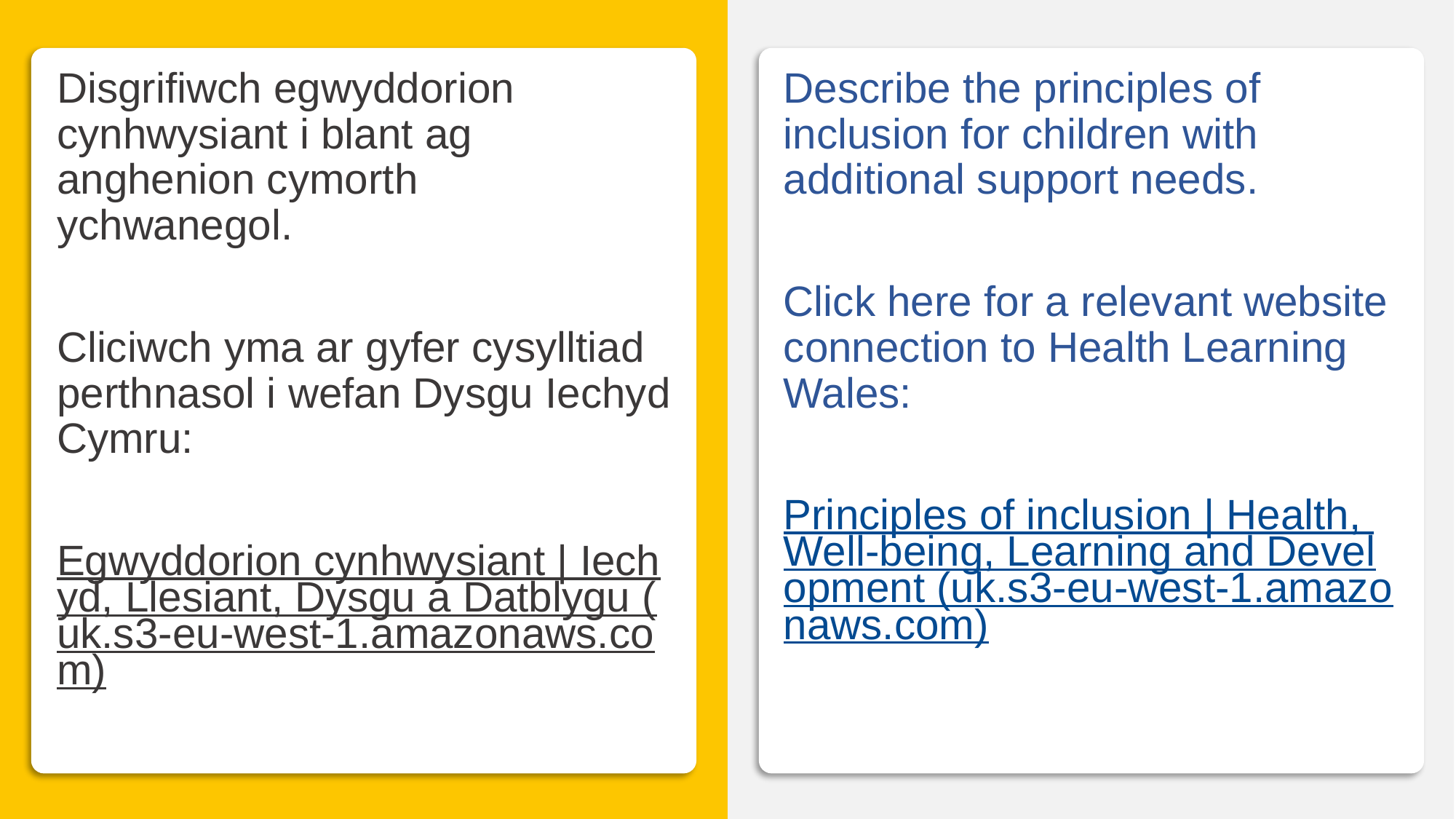

Cynhwysiant
Disgrifiwch egwyddorion cynhwysiant i blant ag anghenion cymorth ychwanegol.

Cliciwch yma ar gyfer cysylltiad perthnasol i wefan Dysgu Iechyd Cymru:

Egwyddorion cynhwysiant | Iechyd, Llesiant, Dysgu a Datblygu (uk.s3-eu-west-1.amazonaws.com)
Describe the principles of inclusion for children with additional support needs.

Click here for a relevant website connection to Health Learning Wales:

Principles of inclusion | Health, Well-being, Learning and Development (uk.s3-eu-west-1.amazonaws.com)